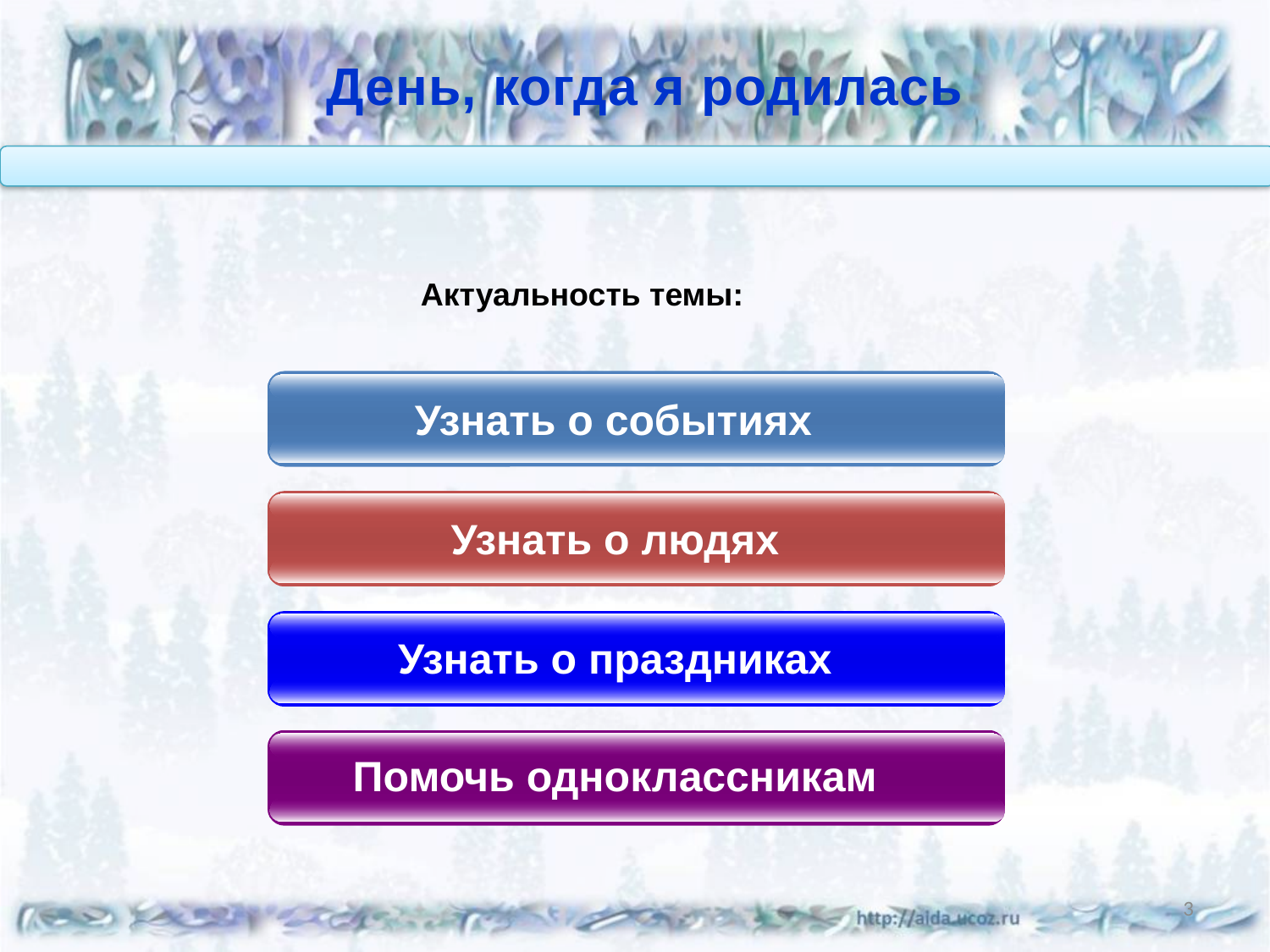

День, когда я родилась

Актуальность темы:

Узнать о событиях

Узнать о людях

Узнать о праздниках

Помочь одноклассникам
3